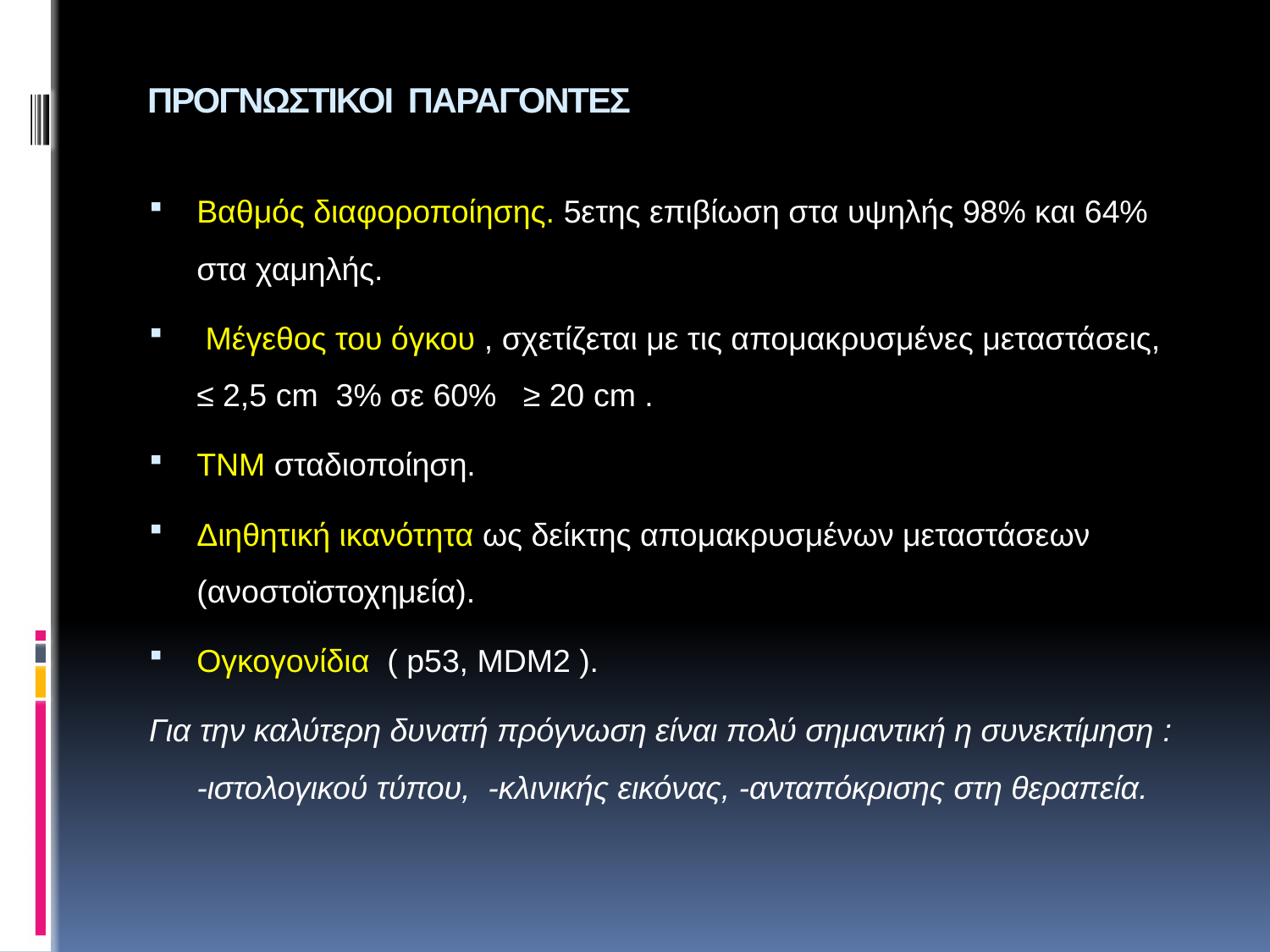

# ΠΡΟΓΝΩΣΤΙΚΟΙ  ΠΑΡΑΓΟΝΤΕΣ
Βαθμός διαφοροποίησης. 5ετης επιβίωση στα υψηλής 98% και 64% στα χαμηλής.
 Μέγεθος του όγκου , σχετίζεται με τις απομακρυσμένες μεταστάσεις,  ≤ 2,5 cm  3% σε 60%   ≥ 20 cm .
ΤΝΜ σταδιοποίηση.
Διηθητική ικανότητα ως δείκτης απομακρυσμένων μεταστάσεων (ανοστοϊστοχημεία).
Ογκογονίδια  ( p53, MDM2 ).
Για την καλύτερη δυνατή πρόγνωση είναι πολύ σημαντική η συνεκτίμηση :  -ιστολογικού τύπου,  -κλινικής εικόνας, -ανταπόκρισης στη θεραπεία.